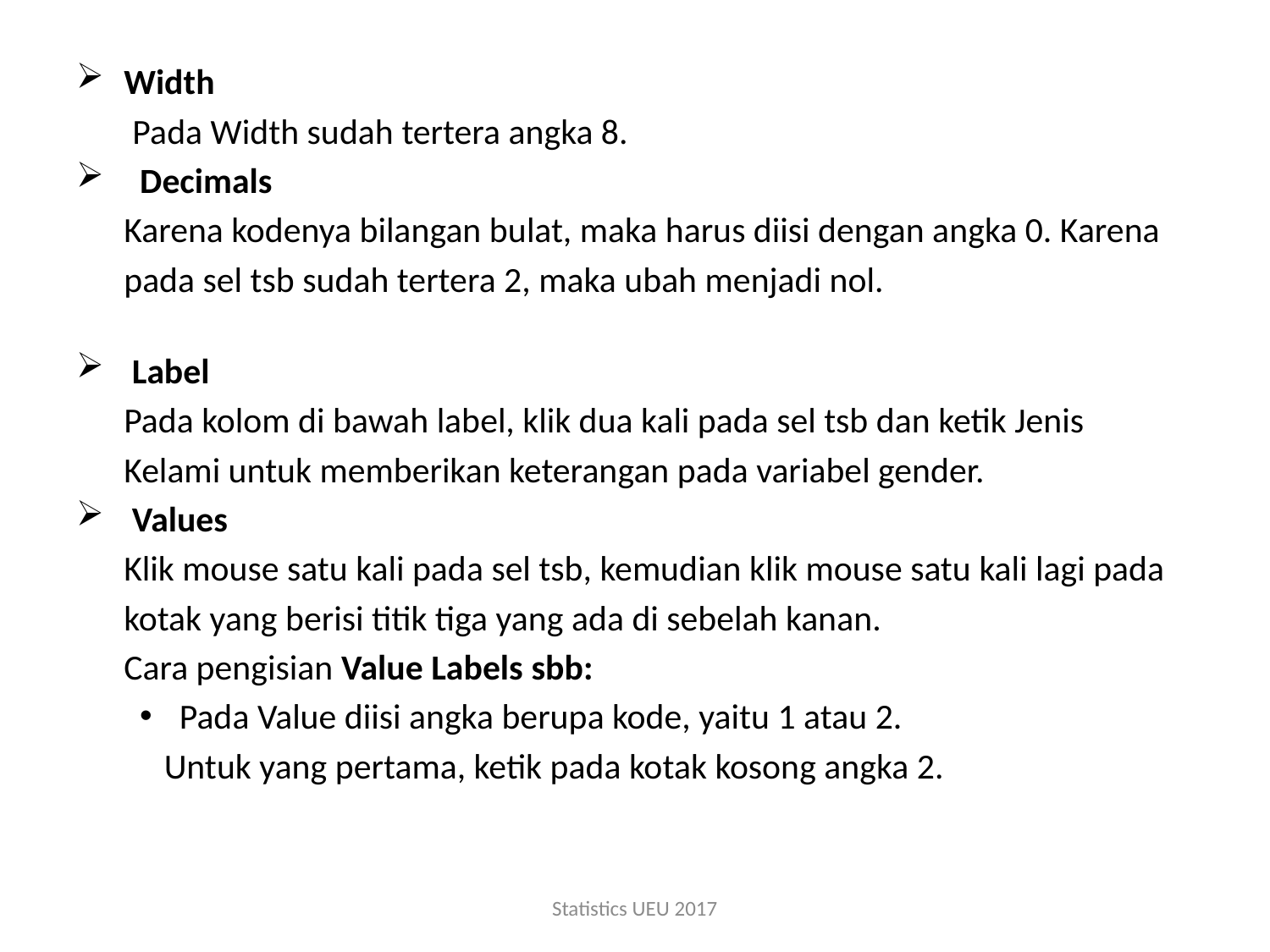

Width
       Pada Width sudah tertera angka 8.
  Decimals
 	Karena kodenya bilangan bulat, maka harus diisi dengan angka 0. Karena
	pada sel tsb sudah tertera 2, maka ubah menjadi nol.
 Label
	Pada kolom di bawah label, klik dua kali pada sel tsb dan ketik Jenis
	Kelami untuk memberikan keterangan pada variabel gender.
 Values
	Klik mouse satu kali pada sel tsb, kemudian klik mouse satu kali lagi pada
	kotak yang berisi titik tiga yang ada di sebelah kanan.
	Cara pengisian Value Labels sbb:
Pada Value diisi angka berupa kode, yaitu 1 atau 2.
     	     Untuk yang pertama, ketik pada kotak kosong angka 2.
Statistics UEU 2017